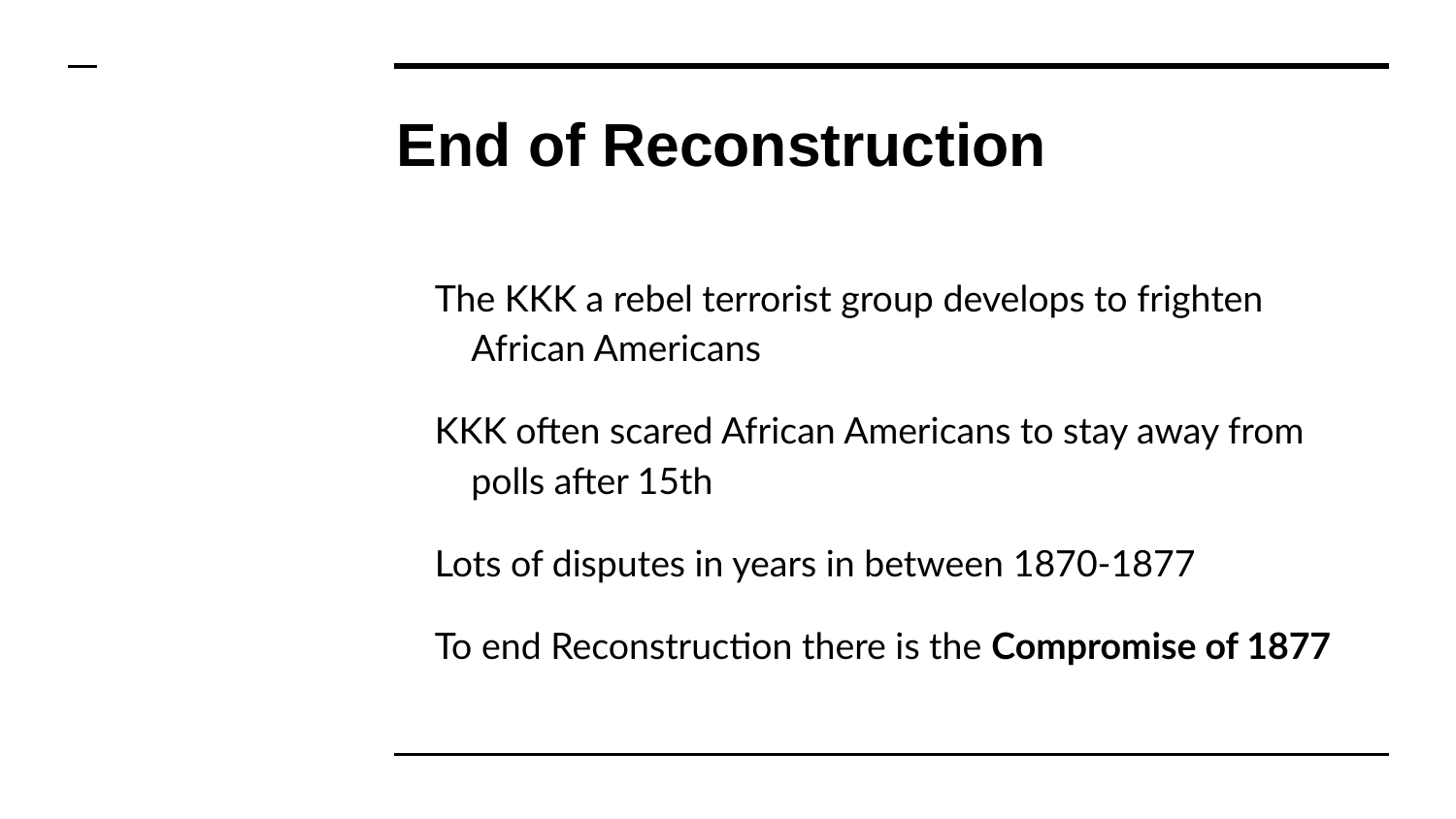

# End of Reconstruction
The KKK a rebel terrorist group develops to frighten African Americans
KKK often scared African Americans to stay away from polls after 15th
Lots of disputes in years in between 1870-1877
To end Reconstruction there is the Compromise of 1877